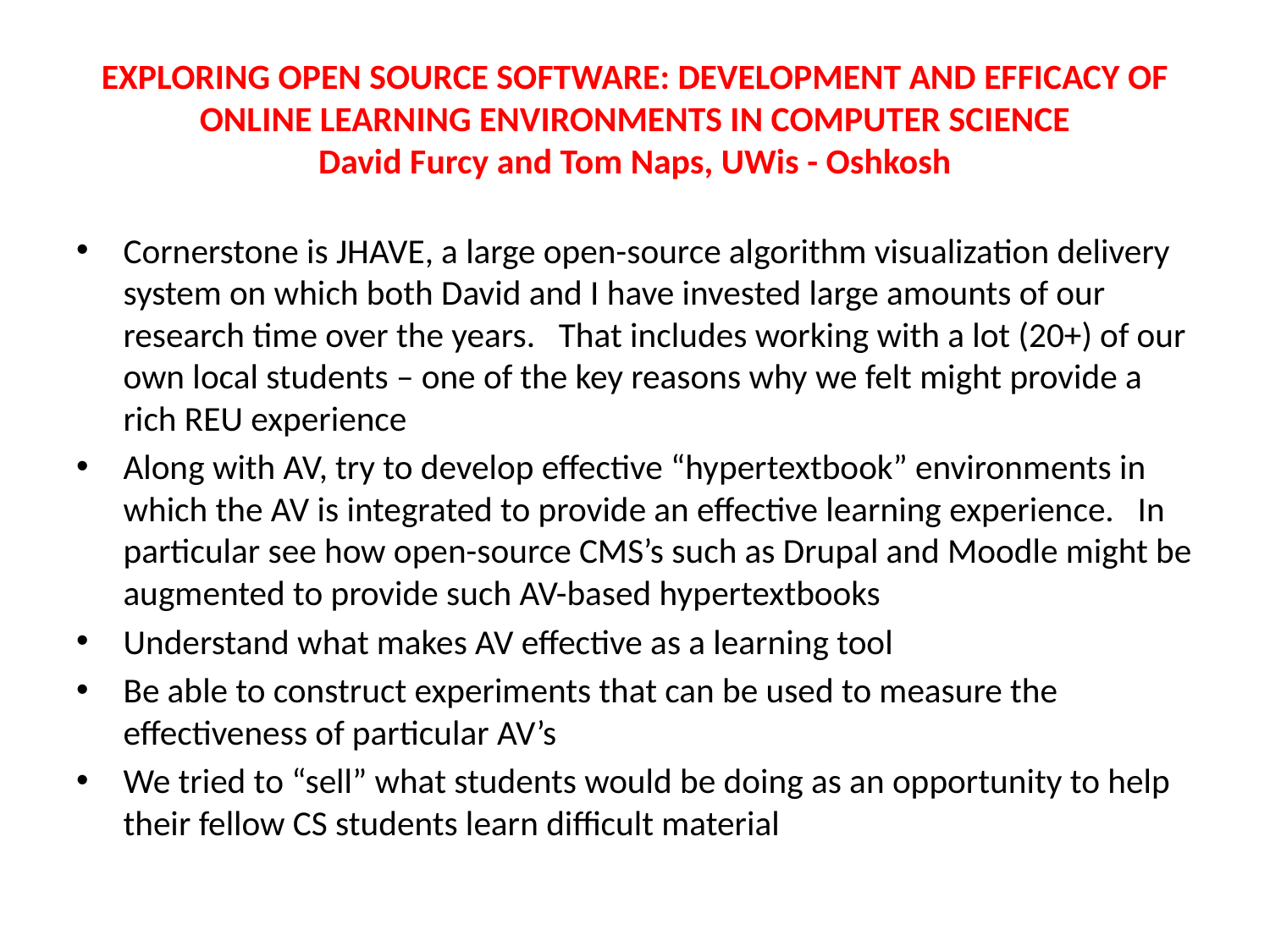

# EXPLORING OPEN SOURCE SOFTWARE: DEVELOPMENT AND EFFICACY OF ONLINE LEARNING ENVIRONMENTS IN COMPUTER SCIENCE David Furcy and Tom Naps, UWis - Oshkosh
Cornerstone is JHAVE, a large open-source algorithm visualization delivery system on which both David and I have invested large amounts of our research time over the years.   That includes working with a lot (20+) of our own local students – one of the key reasons why we felt might provide a rich REU experience
Along with AV, try to develop effective “hypertextbook” environments in which the AV is integrated to provide an effective learning experience.   In particular see how open-source CMS’s such as Drupal and Moodle might be augmented to provide such AV-based hypertextbooks
Understand what makes AV effective as a learning tool
Be able to construct experiments that can be used to measure the effectiveness of particular AV’s
We tried to “sell” what students would be doing as an opportunity to help their fellow CS students learn difficult material